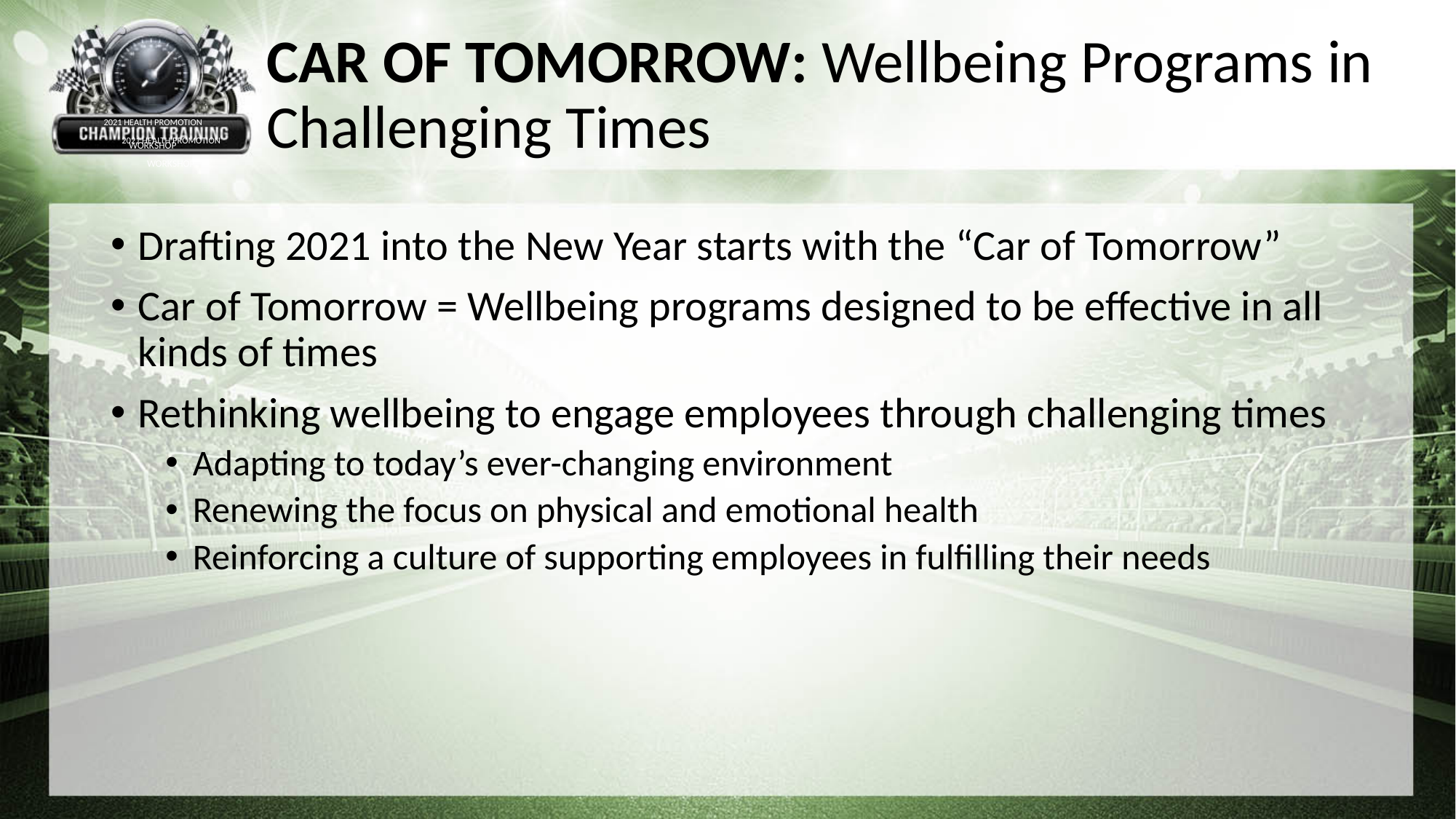

# CAR OF TOMORROW: Wellbeing Programs in Challenging Times
2021 HEALTH PROMOTION
2021 HEALTH PROMOTION
WORKSHOP
WORKSHOP
Drafting 2021 into the New Year starts with the “Car of Tomorrow”
Car of Tomorrow = Wellbeing programs designed to be effective in all kinds of times
Rethinking wellbeing to engage employees through challenging times
Adapting to today’s ever-changing environment
Renewing the focus on physical and emotional health
Reinforcing a culture of supporting employees in fulfilling their needs